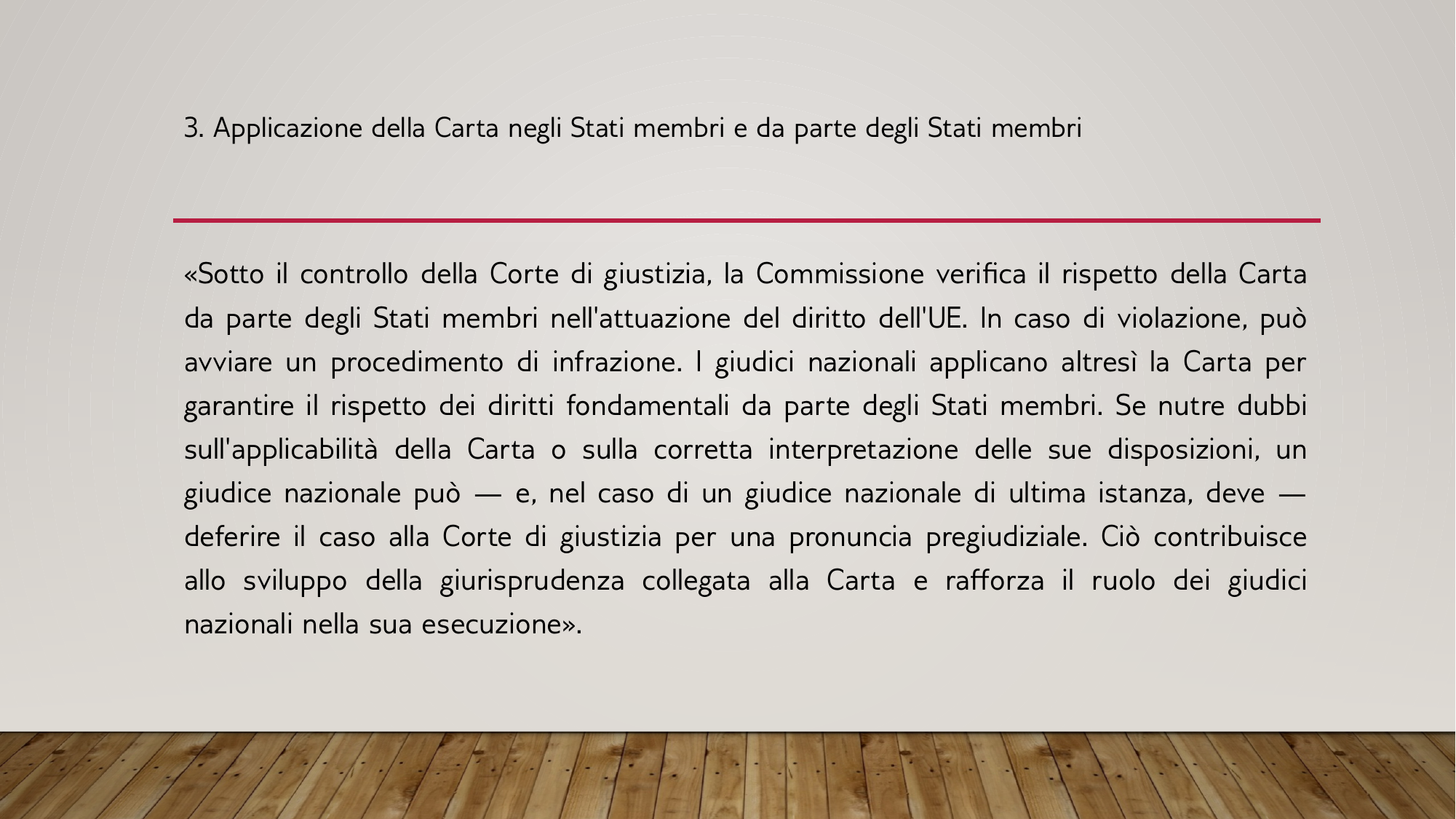

# 3. Applicazione della Carta negli Stati membri e da parte degli Stati membri
«Sotto il controllo della Corte di giustizia, la Commissione verifica il rispetto della Carta da parte degli Stati membri nell'attuazione del diritto dell'UE. In caso di violazione, può avviare un procedimento di infrazione. I giudici nazionali applicano altresì la Carta per garantire il rispetto dei diritti fondamentali da parte degli Stati membri. Se nutre dubbi sull'applicabilità della Carta o sulla corretta interpretazione delle sue disposizioni, un giudice nazionale può — e, nel caso di un giudice nazionale di ultima istanza, deve — deferire il caso alla Corte di giustizia per una pronuncia pregiudiziale. Ciò contribuisce allo sviluppo della giurisprudenza collegata alla Carta e rafforza il ruolo dei giudici nazionali nella sua esecuzione».